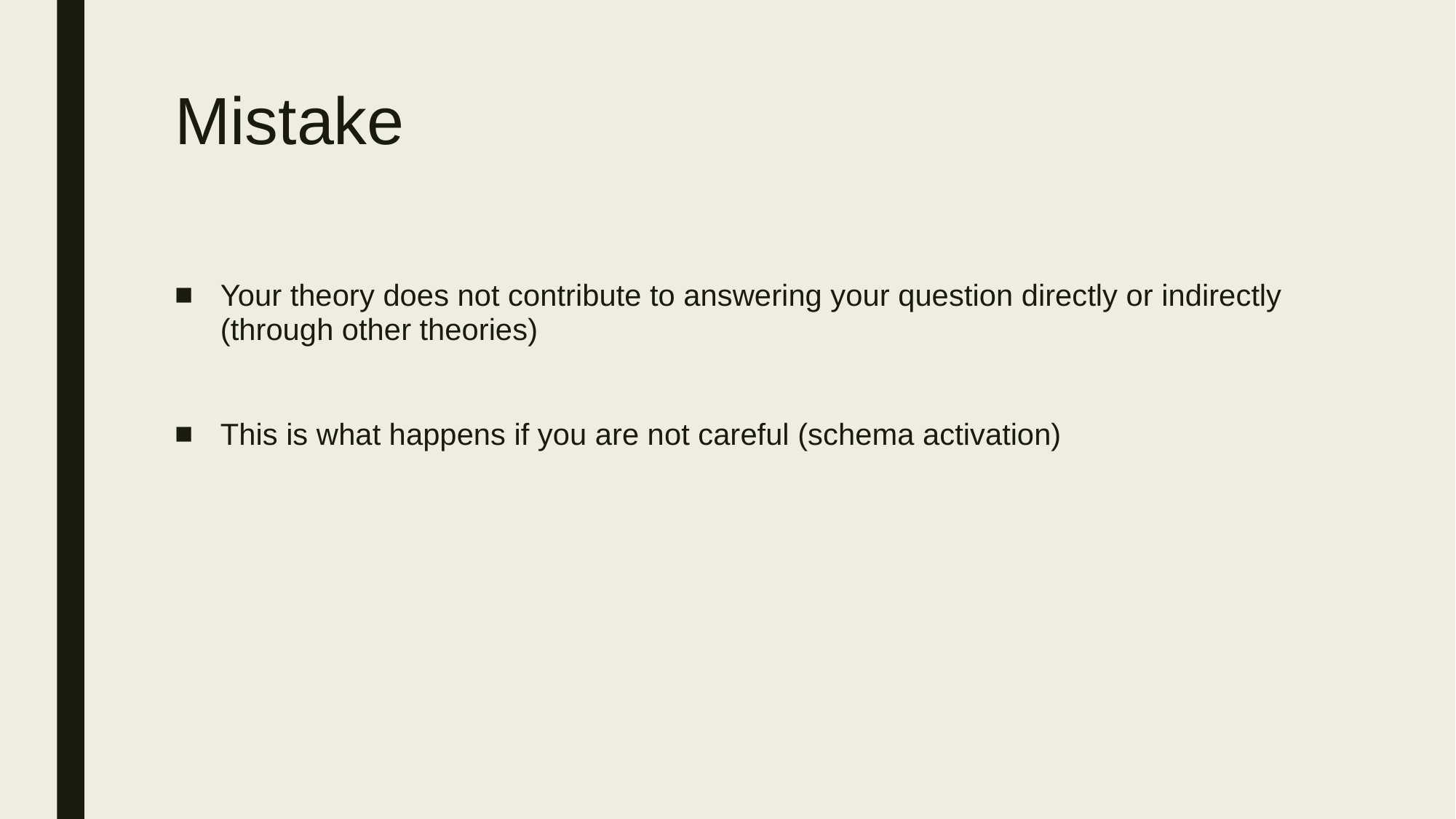

# Mistake
Your theory does not contribute to answering your question directly or indirectly (through other theories)

This is what happens if you are not careful (schema activation)